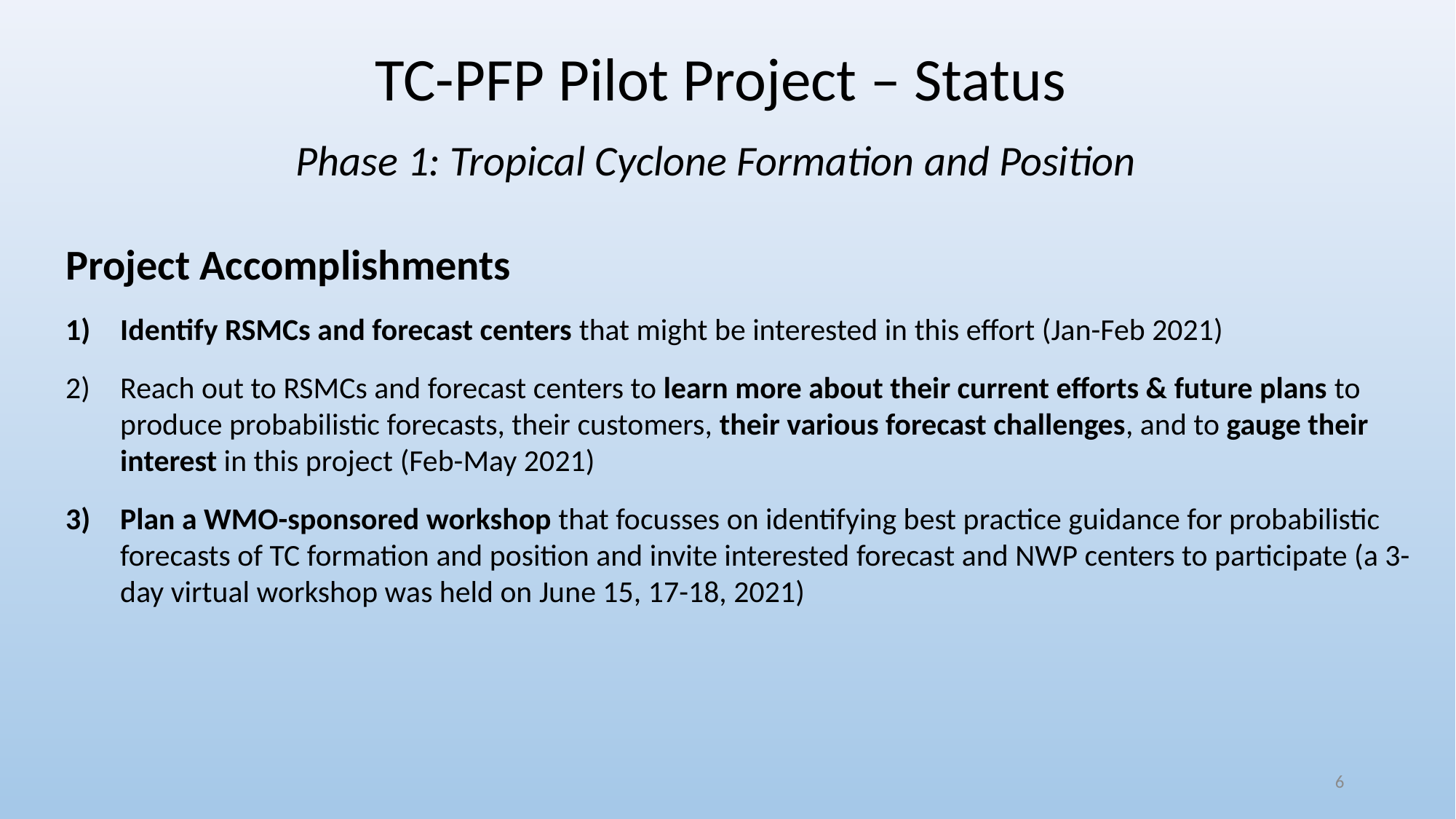

TC-PFP Pilot Project – Status
Phase 1: Tropical Cyclone Formation and Position
Project Accomplishments

Identify RSMCs and forecast centers that might be interested in this effort (Jan-Feb 2021)

Reach out to RSMCs and forecast centers to learn more about their current efforts & future plans to produce probabilistic forecasts, their customers, their various forecast challenges, and to gauge their interest in this project (Feb-May 2021)

Plan a WMO-sponsored workshop that focusses on identifying best practice guidance for probabilistic forecasts of TC formation and position and invite interested forecast and NWP centers to participate (a 3-day virtual workshop was held on June 15, 17-18, 2021)
6